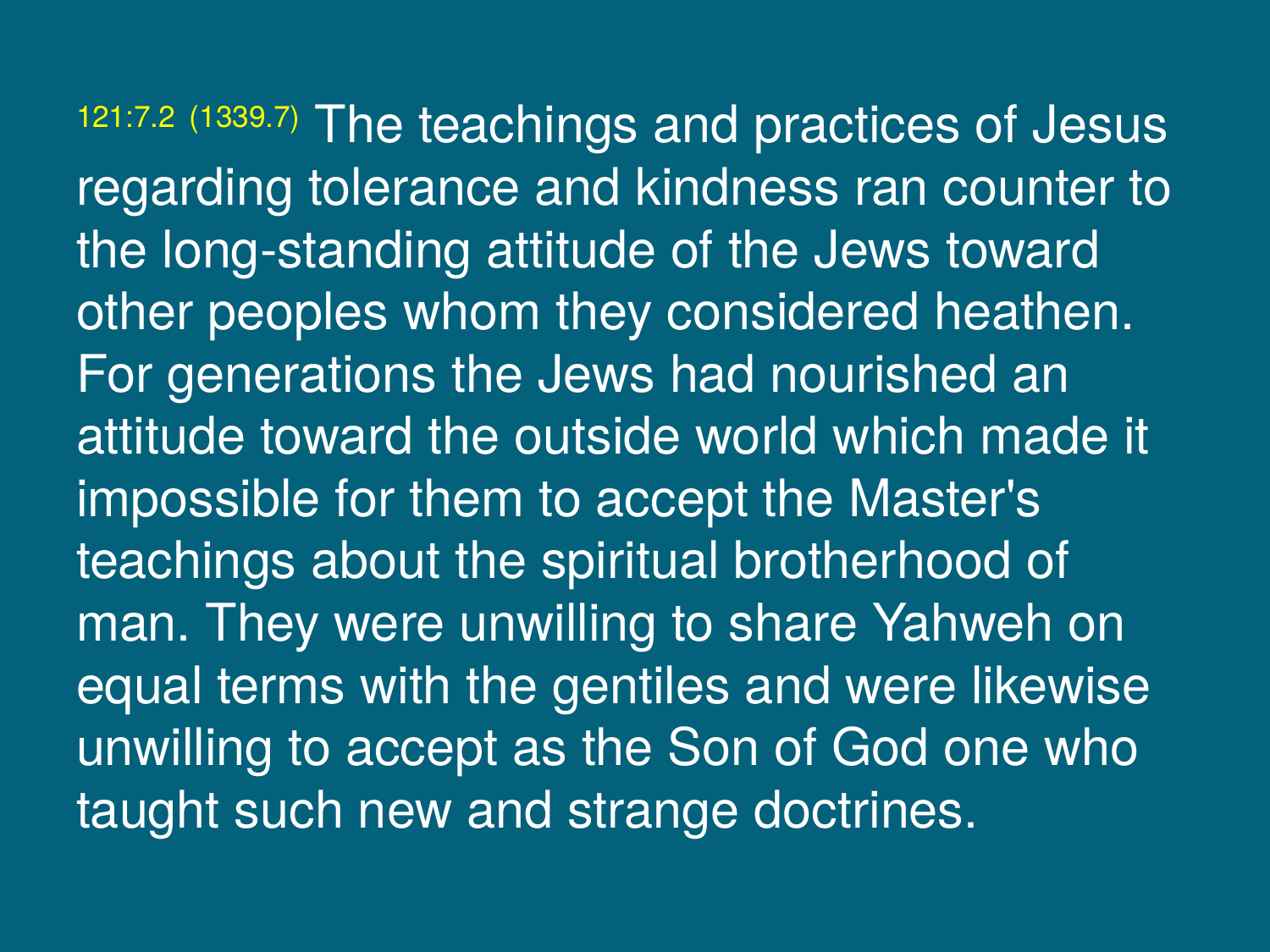

121:7.2 (1339.7) The teachings and practices of Jesus regarding tolerance and kindness ran counter to the long-standing attitude of the Jews toward other peoples whom they considered heathen. For generations the Jews had nourished an attitude toward the outside world which made it impossible for them to accept the Master's teachings about the spiritual brotherhood of man. They were unwilling to share Yahweh on equal terms with the gentiles and were likewise unwilling to accept as the Son of God one who taught such new and strange doctrines.